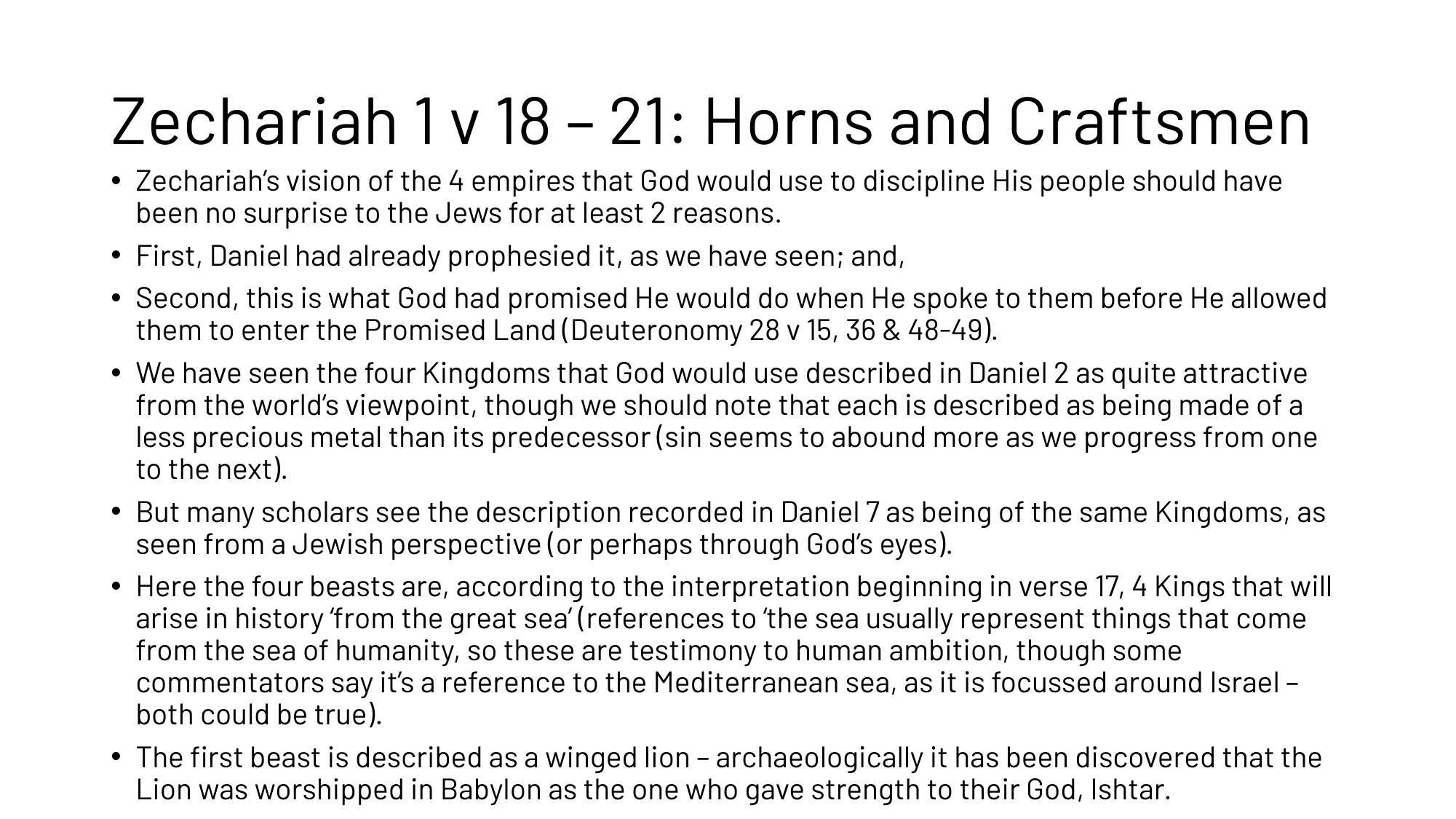

# Zechariah 1 v 18 – 21: Horns and Craftsmen
Zechariah’s vision of the 4 empires that God would use to discipline His people should have been no surprise to the Jews for at least 2 reasons.
First, Daniel had already prophesied it, as we have seen; and,
Second, this is what God had promised He would do when He spoke to them before He allowed them to enter the Promised Land (Deuteronomy 28 v 15, 36 & 48-49).
We have seen the four Kingdoms that God would use described in Daniel 2 as quite attractive from the world’s viewpoint, though we should note that each is described as being made of a less precious metal than its predecessor (sin seems to abound more as we progress from one to the next).
But many scholars see the description recorded in Daniel 7 as being of the same Kingdoms, as seen from a Jewish perspective (or perhaps through God’s eyes).
Here the four beasts are, according to the interpretation beginning in verse 17, 4 Kings that will arise in history ‘from the great sea’ (references to ‘the sea usually represent things that come from the sea of humanity, so these are testimony to human ambition, though some commentators say it’s a reference to the Mediterranean sea, as it is focussed around Israel – both could be true).
The first beast is described as a winged lion – archaeologically it has been discovered that the Lion was worshipped in Babylon as the one who gave strength to their God, Ishtar.